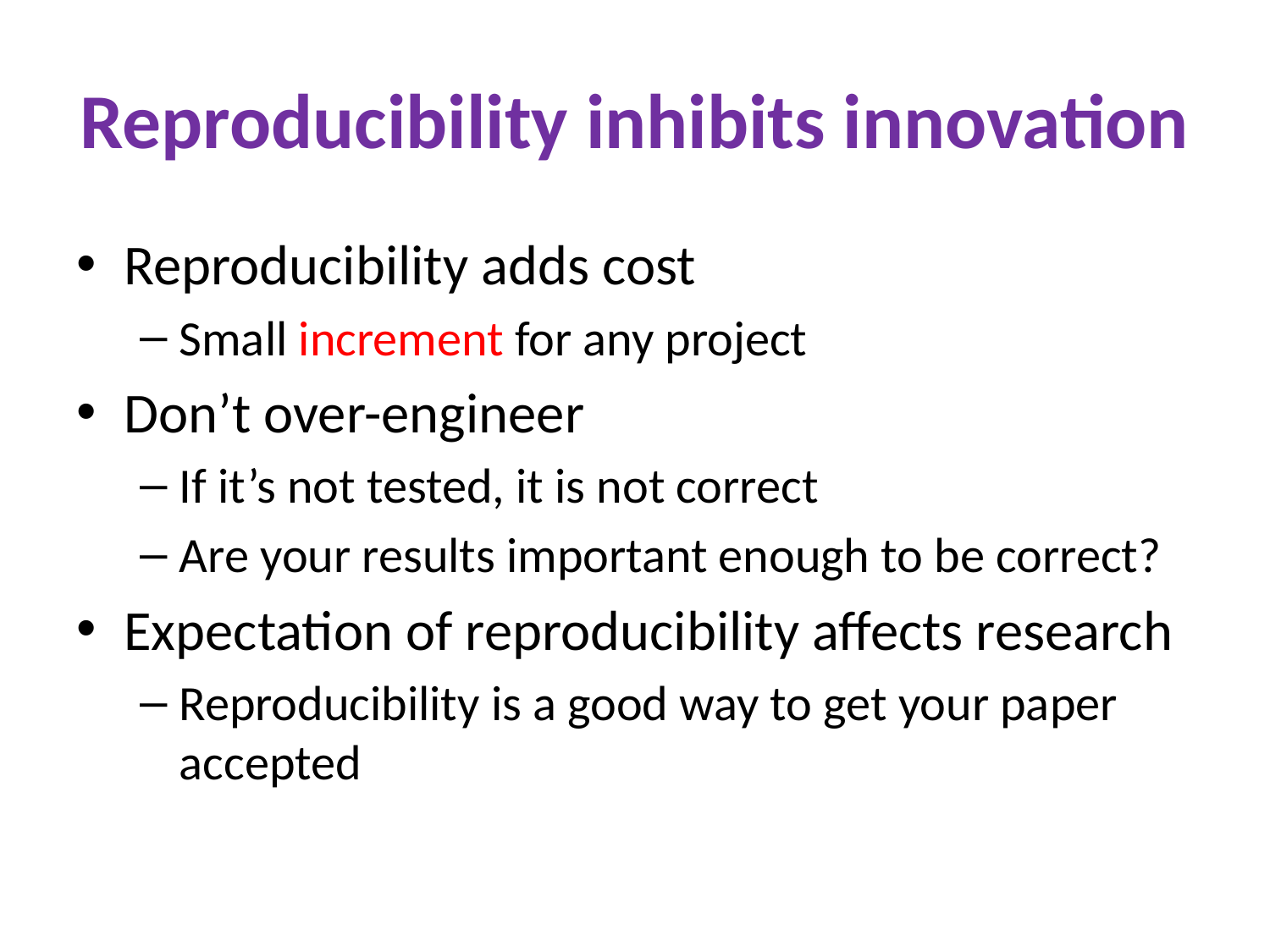

# Reproducibility inhibits innovation
Reproducibility adds cost
Small increment for any project
Don’t over-engineer
If it’s not tested, it is not correct
Are your results important enough to be correct?
Expectation of reproducibility affects research
Reproducibility is a good way to get your paper accepted